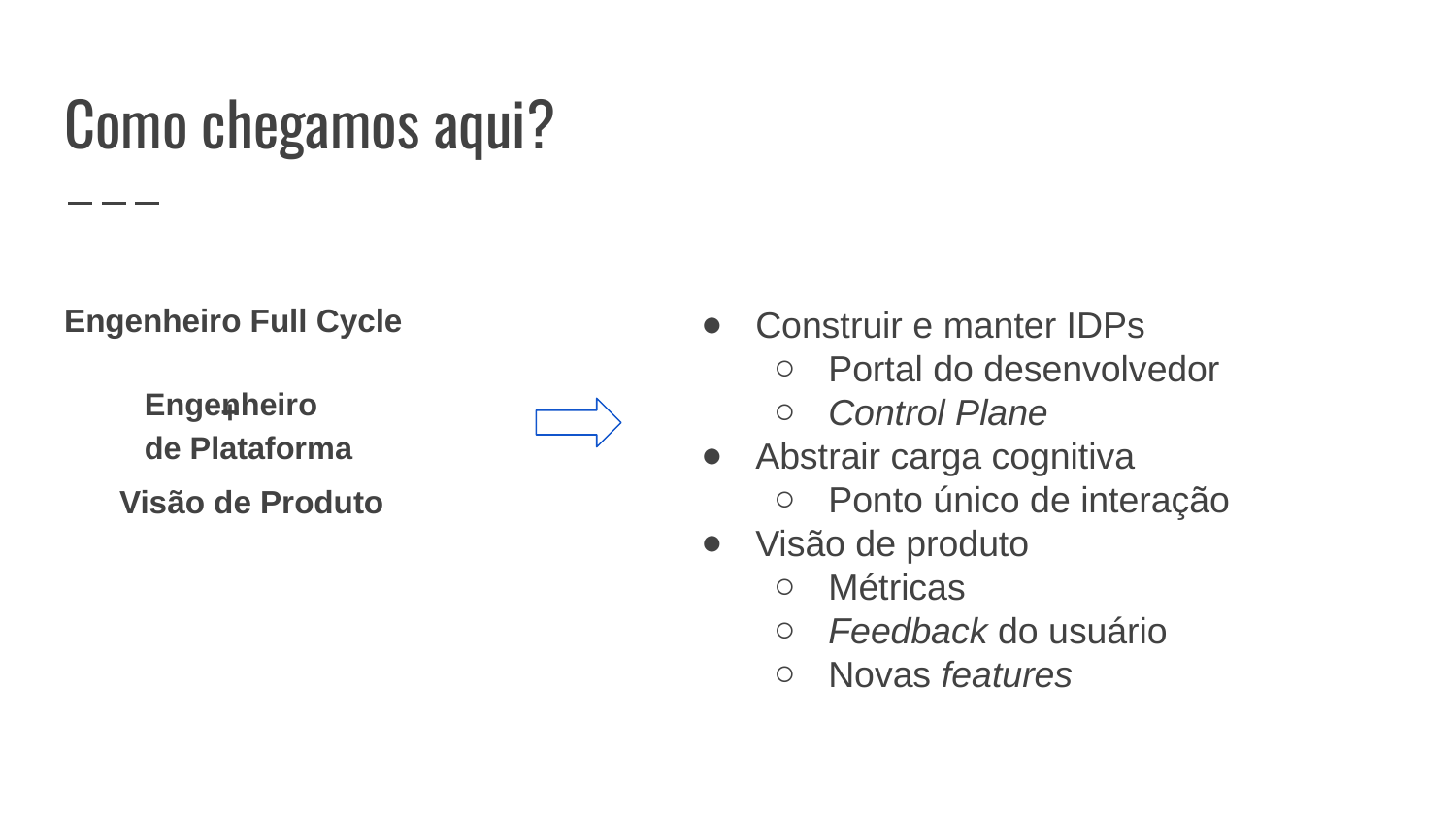

# Como chegamos aqui?
Engenheiro Full Cycle
Construir e manter IDPs
Portal do desenvolvedor
Control Plane
Abstrair carga cognitiva
Ponto único de interação
Visão de produto
Métricas
Feedback do usuário
Novas features
Engenheiro
de Plataforma
+

Visão de Produto